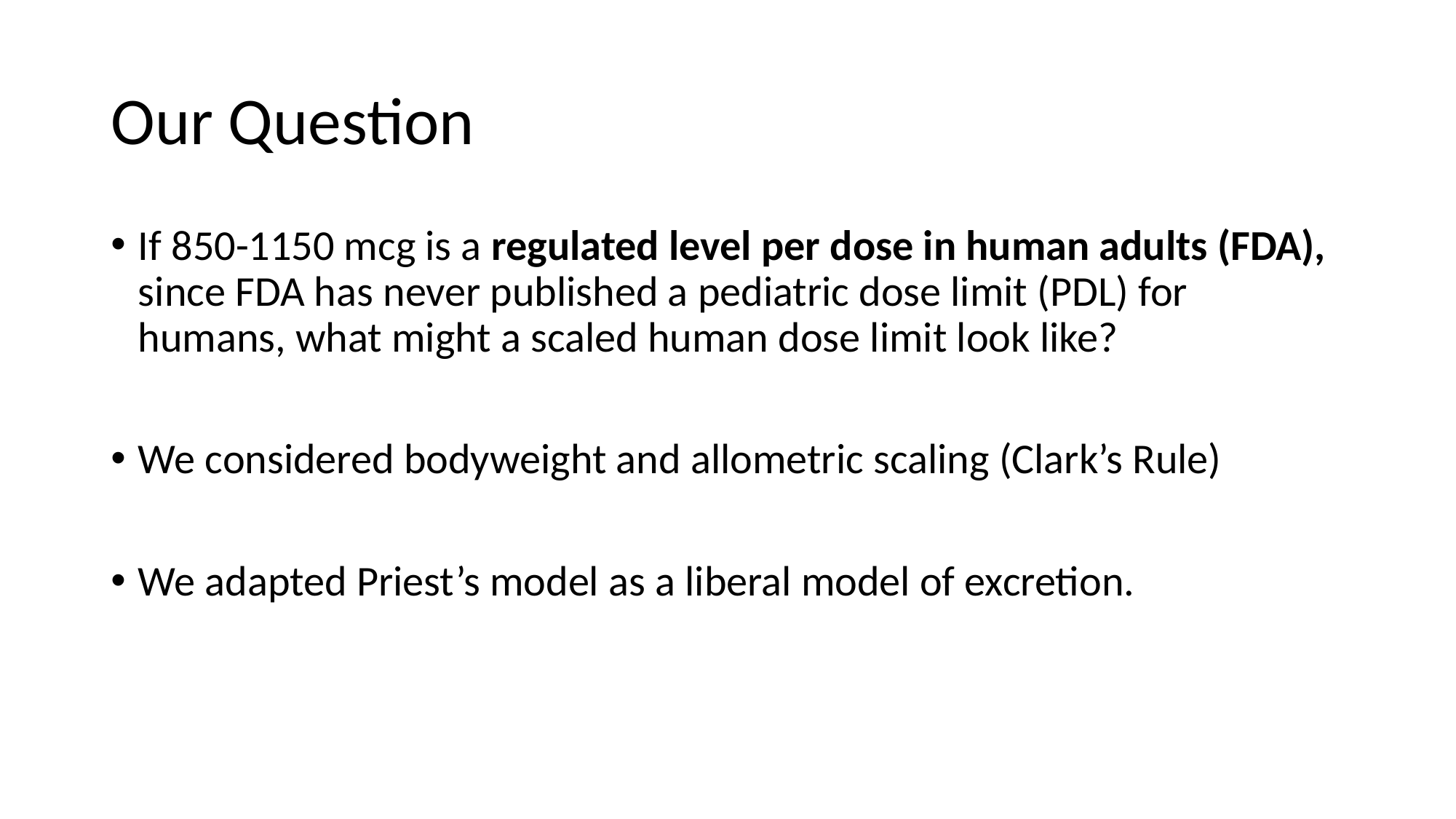

# Our Question
If 850-1150 mcg is a regulated level per dose in human adults (FDA), since FDA has never published a pediatric dose limit (PDL) for humans, what might a scaled human dose limit look like?

We considered bodyweight and allometric scaling (Clark’s Rule)

We adapted Priest’s model as a liberal model of excretion.